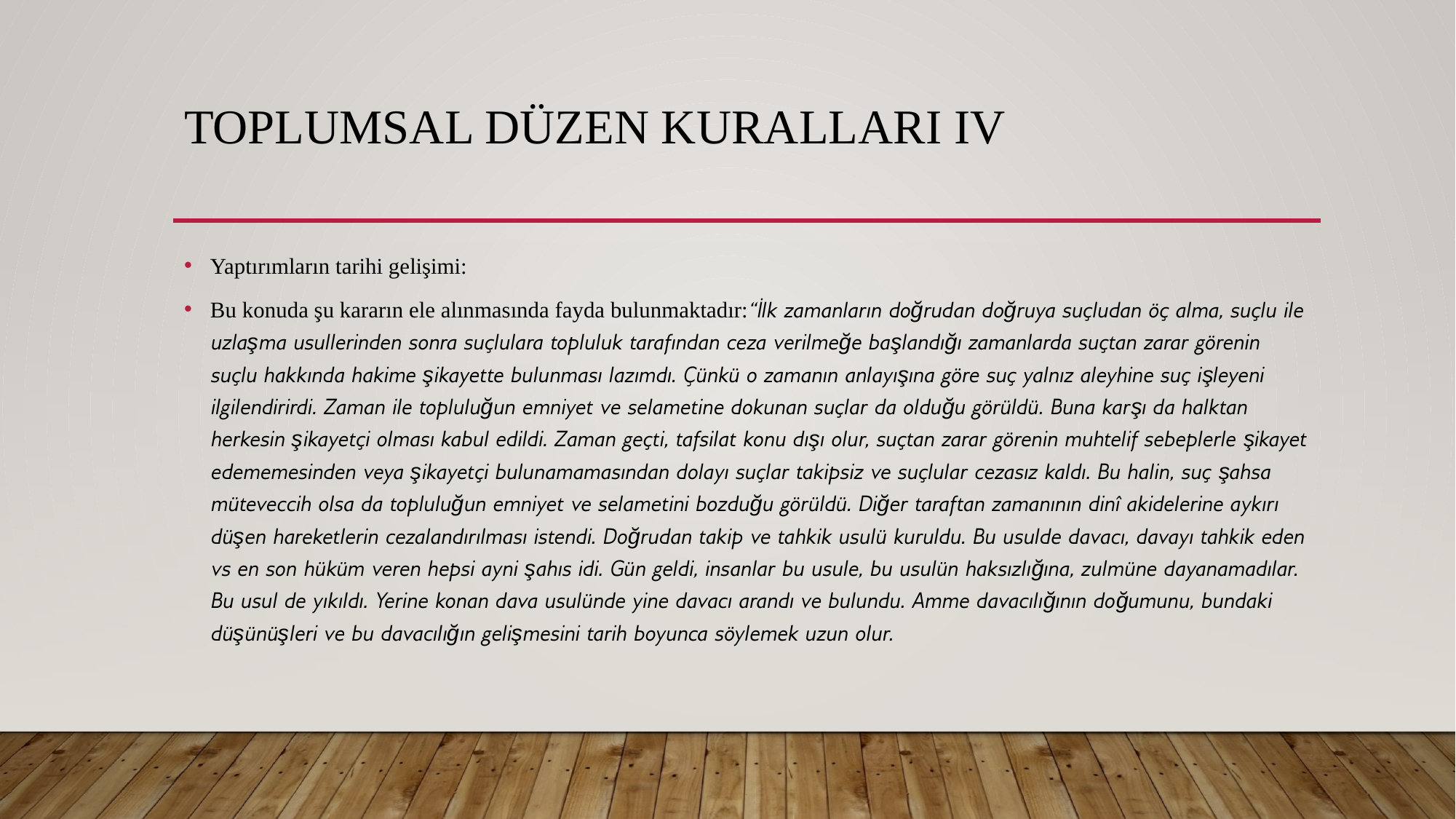

# Toplumsal düzen kuralları IV
Yaptırımların tarihi gelişimi:
Bu konuda şu kararın ele alınmasında fayda bulunmaktadır:“İlk zamanların doğrudan doğruya suçludan öç alma, suçlu ile uzlaşma usullerinden sonra suçlulara topluluk tarafından ceza verilmeğe başlandığı zamanlarda suçtan zarar görenin suçlu hakkında hakime şikayette bulunması lazımdı. Çünkü o zamanın anlayışına göre suç yalnız aleyhine suç işleyeni ilgilendirirdi. Zaman ile topluluğun emniyet ve selametine dokunan suçlar da olduğu görüldü. Buna karşı da halktan herkesin şikayetçi olması kabul edildi. Zaman geçti, tafsilat konu dışı olur, suçtan zarar görenin muhtelif sebeplerle şikayet edememesinden veya şikayetçi bulunamamasından dolayı suçlar takipsiz ve suçlular cezasız kaldı. Bu halin, suç şahsa müteveccih olsa da topluluğun emniyet ve selametini bozduğu görüldü. Diğer taraftan zamanının dinî akidelerine aykırı düşen hareketlerin cezalandırılması istendi. Doğrudan takip ve tahkik usulü kuruldu. Bu usulde davacı, davayı tahkik eden vs en son hüküm veren hepsi ayni şahıs idi. Gün geldi, insanlar bu usule, bu usulün haksızlığına, zulmüne dayanamadılar. Bu usul de yıkıldı. Yerine konan dava usulünde yine davacı arandı ve bulundu. Amme davacılığının doğumunu, bundaki düşünüşleri ve bu davacılığın gelişmesini tarih boyunca söylemek uzun olur.